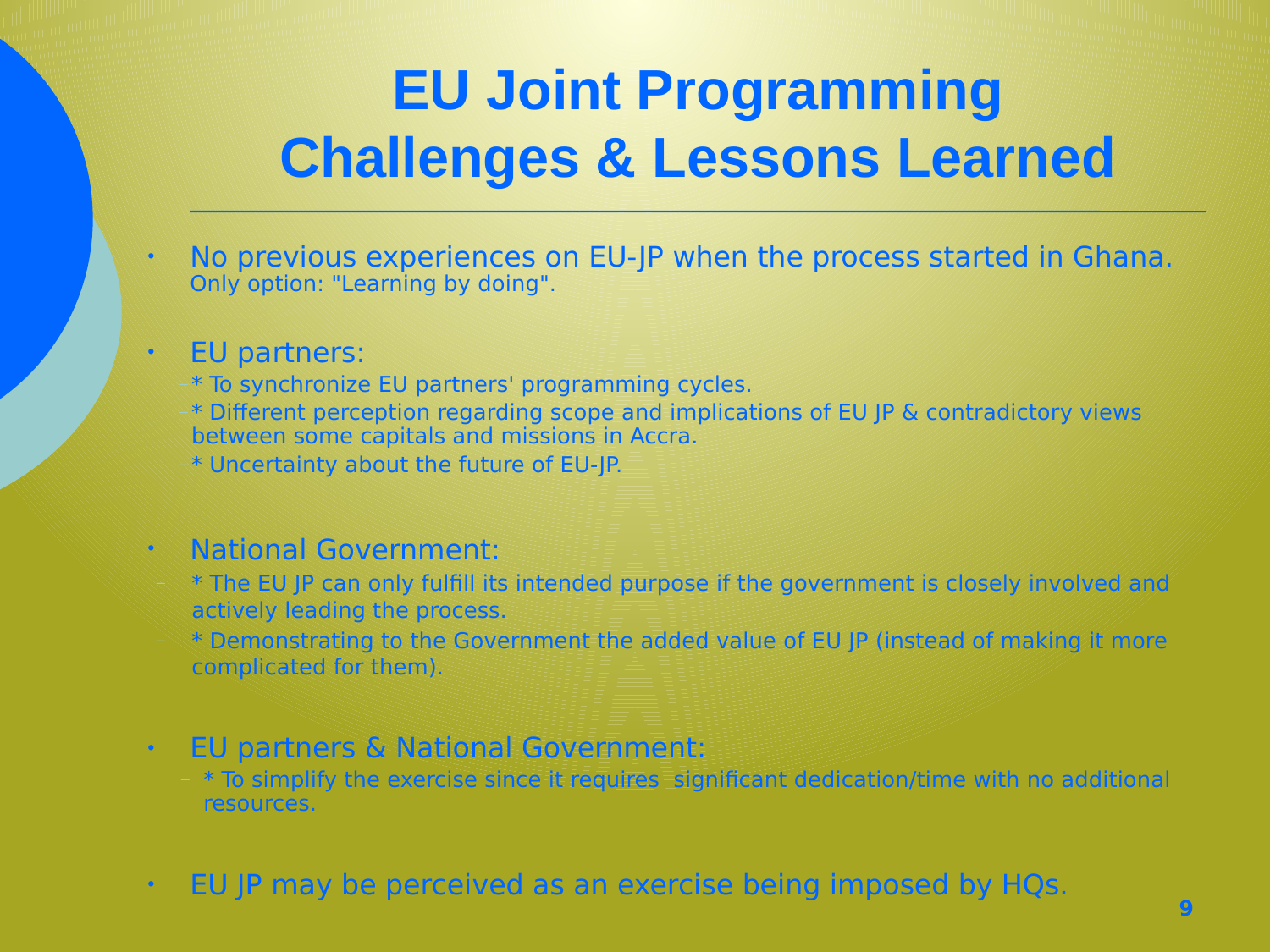

EU Joint Programming
Challenges & Lessons Learned
No previous experiences on EU-JP when the process started in Ghana. Only option: "Learning by doing".

EU partners:
* To synchronize EU partners' programming cycles.
* Different perception regarding scope and implications of EU JP & contradictory views between some capitals and missions in Accra.
* Uncertainty about the future of EU-JP.

National Government:
* The EU JP can only fulfill its intended purpose if the government is closely involved and actively leading the process.
* Demonstrating to the Government the added value of EU JP (instead of making it more complicated for them).

EU partners & National Government:
* To simplify the exercise since it requires  significant dedication/time with no additional resources.

EU JP may be perceived as an exercise being imposed by HQs.

9